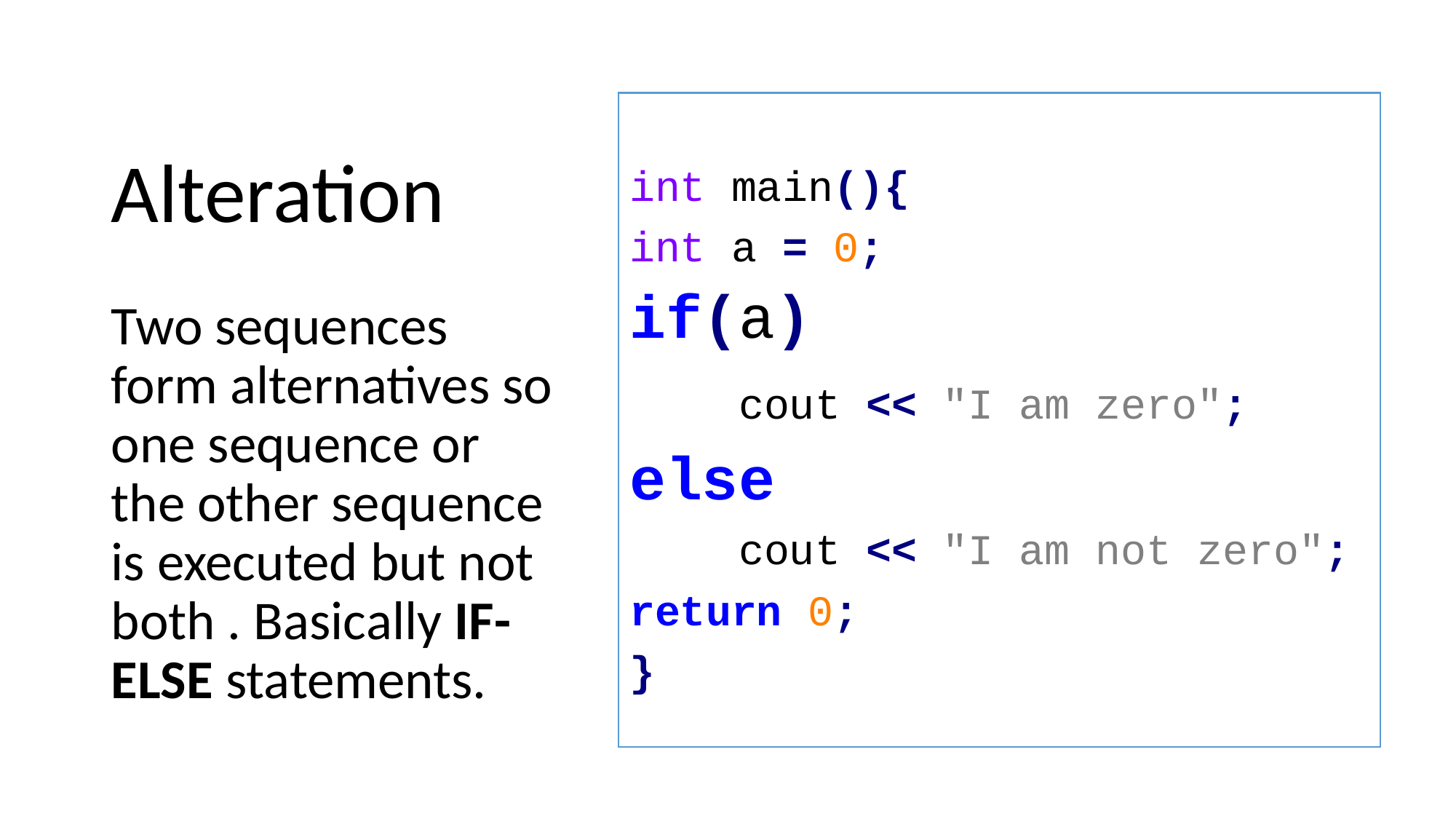

# Alteration

int main(){
int a = 0;
if(a)
	cout << "I am zero";
else
	cout << "I am not zero";
return 0;
}
Two sequences form alternatives so one sequence or the other sequence is executed but not both . Basically IF-ELSE statements.